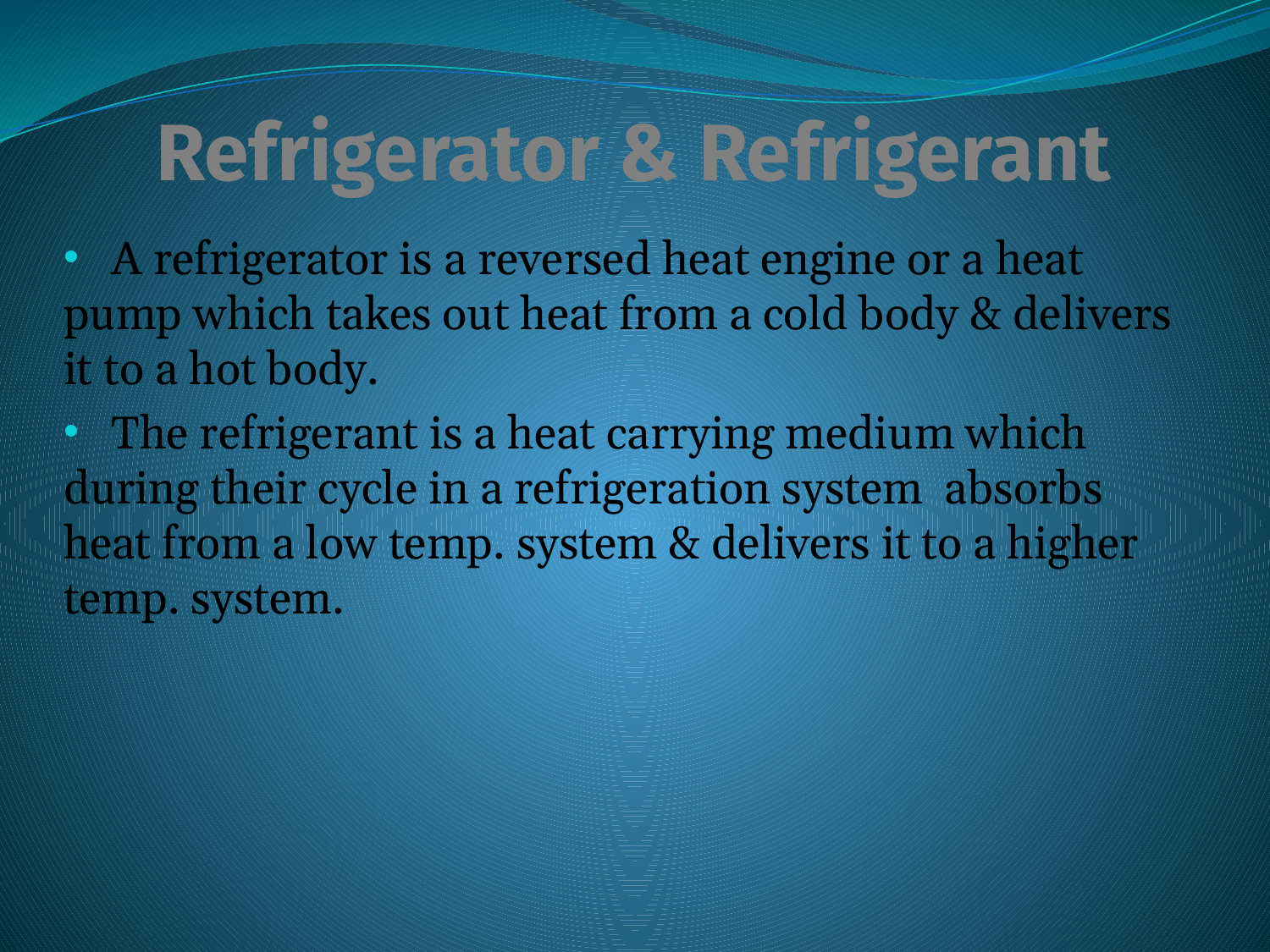

Refrigerator & Refrigerant
   A refrigerator is a reversed heat engine or a heat pump which takes out heat from a cold body & delivers it to a hot body.
   The refrigerant is a heat carrying medium which during their cycle in a refrigeration system  absorbs heat from a low temp. system & delivers it to a higher temp. system.